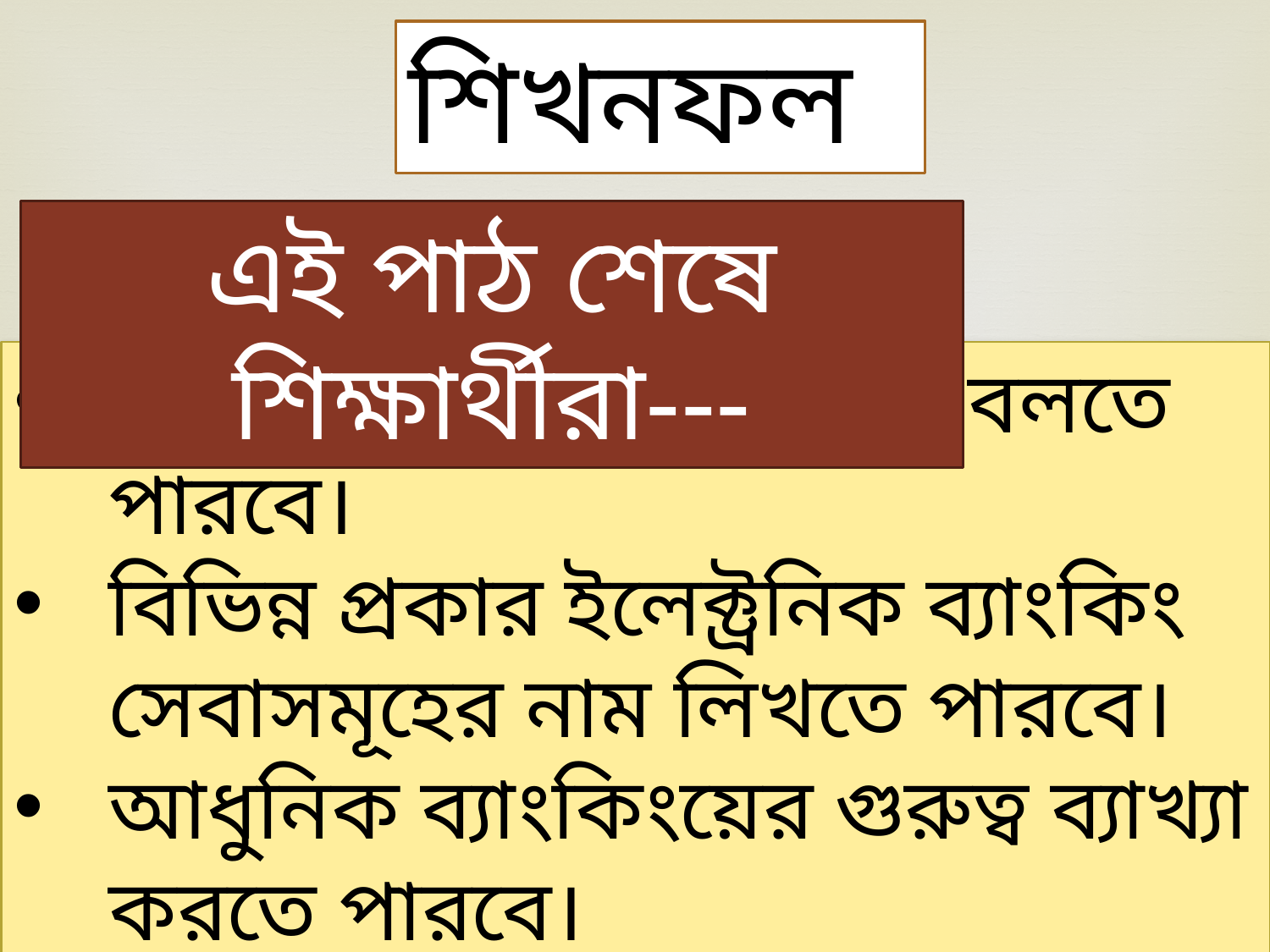

শিখনফল
এই পাঠ শেষে শিক্ষার্থীরা---
এই পাঠ শেএষেএইই শিক্ষার্থীরা...
ইলেক্ট্রনিক ব্যাংকিং কী তা বলতে পারবে।
বিভিন্ন প্রকার ইলেক্ট্রনিক ব্যাংকিং সেবাসমূহের নাম লিখতে পারবে।
আধুনিক ব্যাংকিংয়ের গুরুত্ব ব্যাখ্যা করতে পারবে।